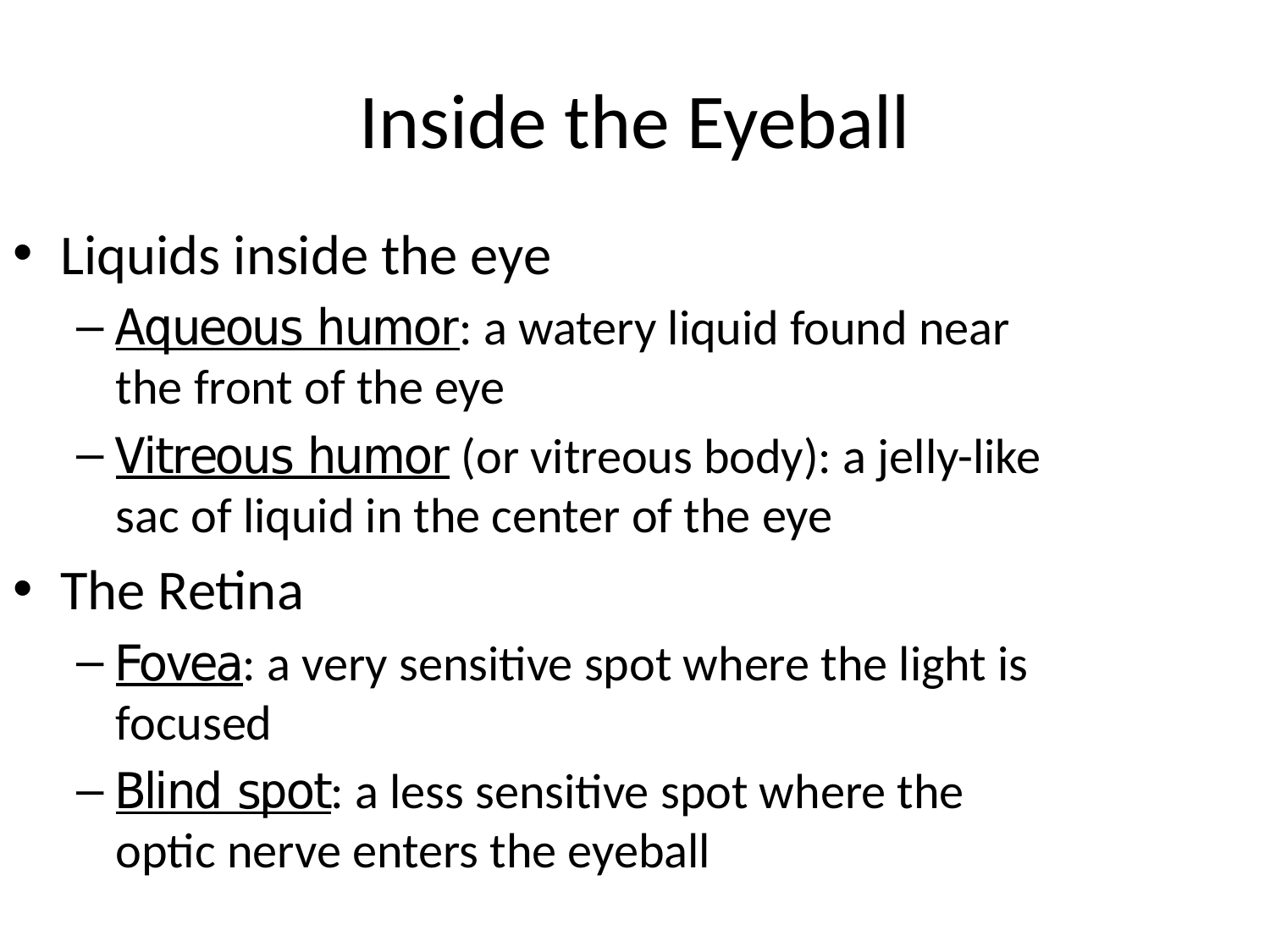

# Inside the Eyeball
Liquids inside the eye
Aqueous humor: a watery liquid found near the front of the eye
Vitreous humor (or vitreous body): a jelly-like sac of liquid in the center of the eye
The Retina
Fovea: a very sensitive spot where the light is focused
Blind spot: a less sensitive spot where the optic nerve enters the eyeball